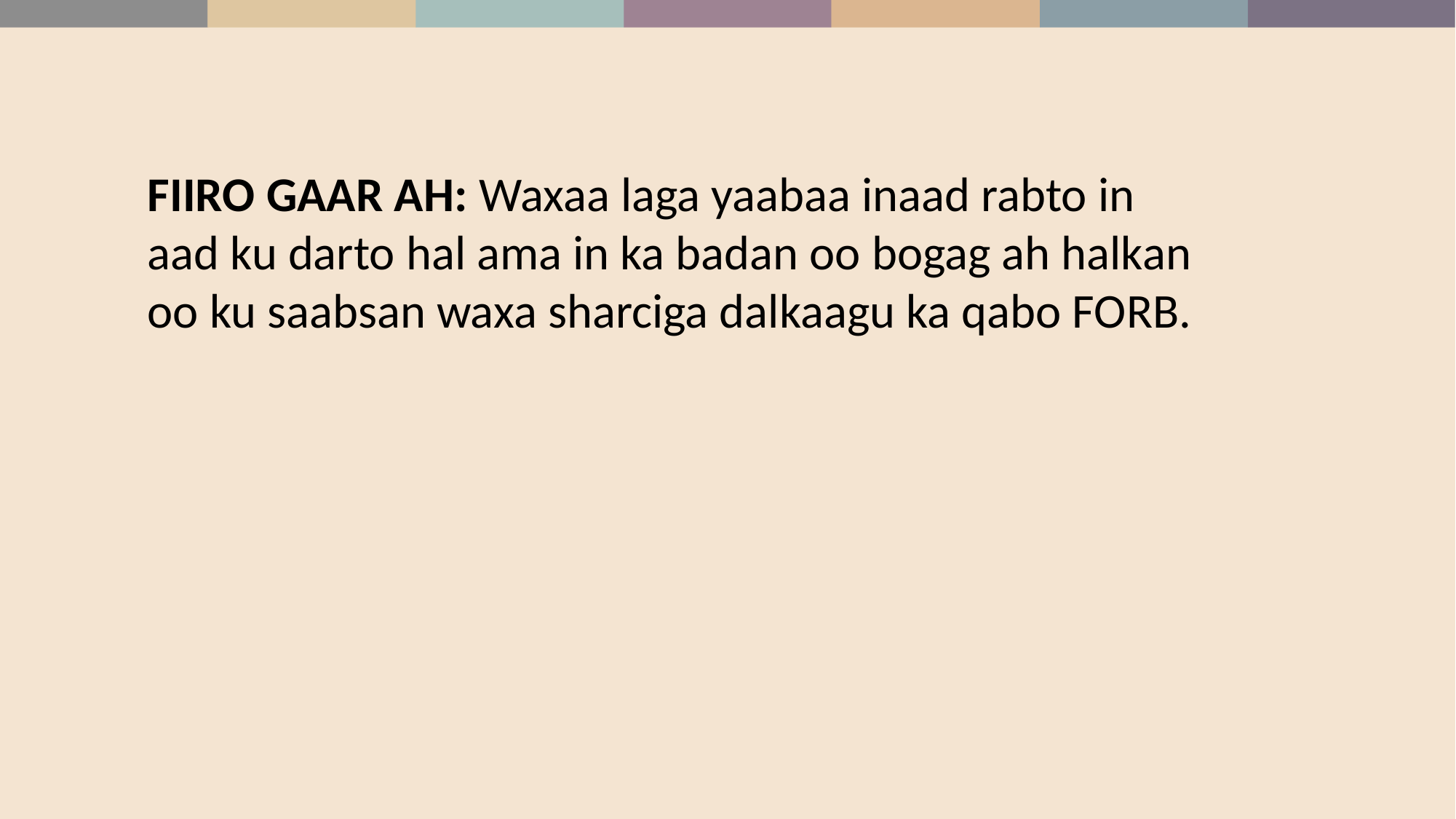

FIIRO GAAR AH: Waxaa laga yaabaa inaad rabto in aad ku darto hal ama in ka badan oo bogag ah halkan oo ku saabsan waxa sharciga dalkaagu ka qabo FORB.